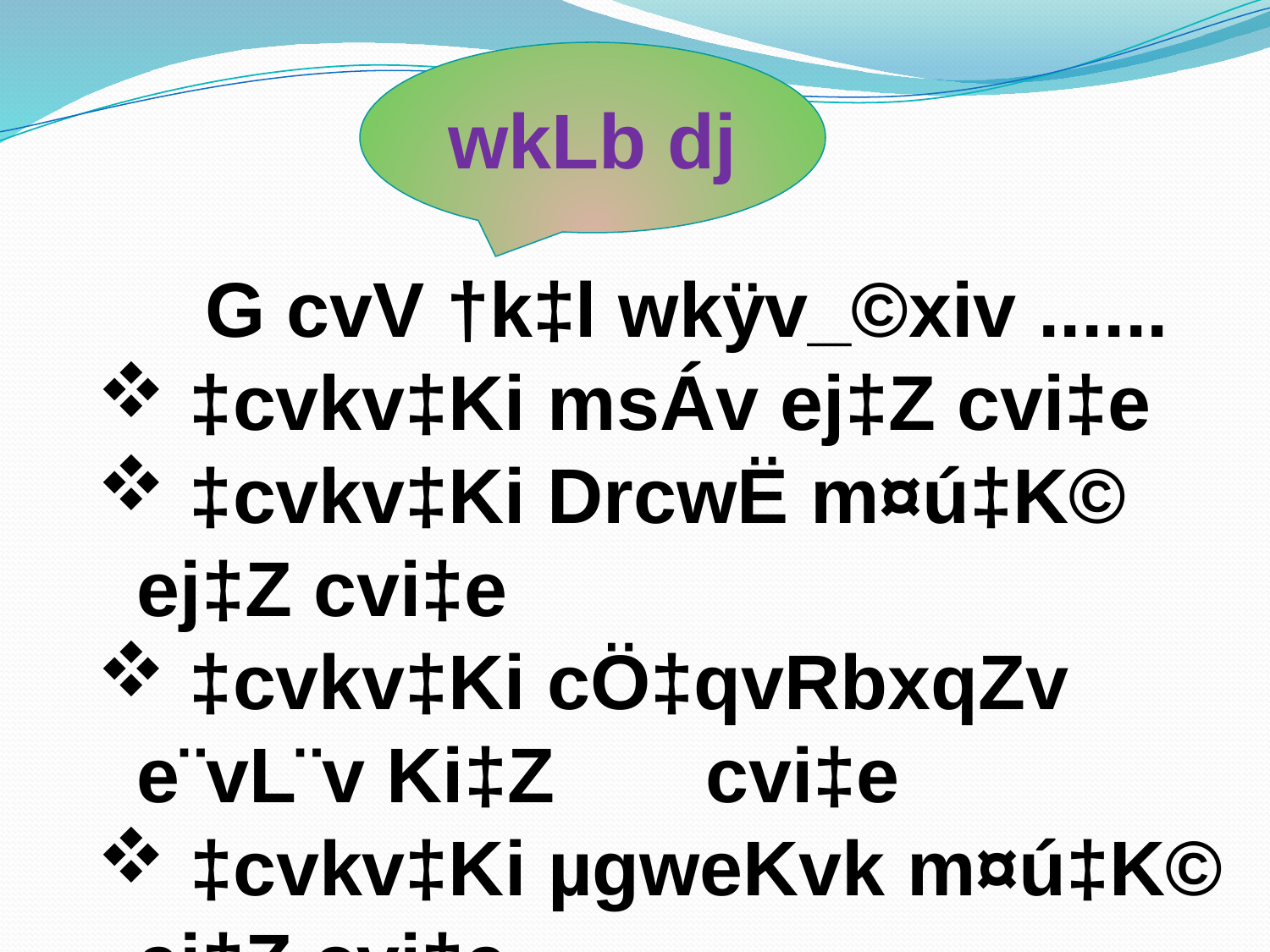

wkLb dj
     G cvV †k‡l wkÿv_©xiv ......
 ‡cvkv‡Ki msÁv ej‡Z cvi‡e
 ‡cvkv‡Ki DrcwË m¤ú‡K© ej‡Z cvi‡e
 ‡cvkv‡Ki cÖ‡qvRbxqZv e¨vL¨v Ki‡Z       cvi‡e
 ‡cvkv‡Ki µgweKvk m¤ú‡K© ej‡Z cvi‡e